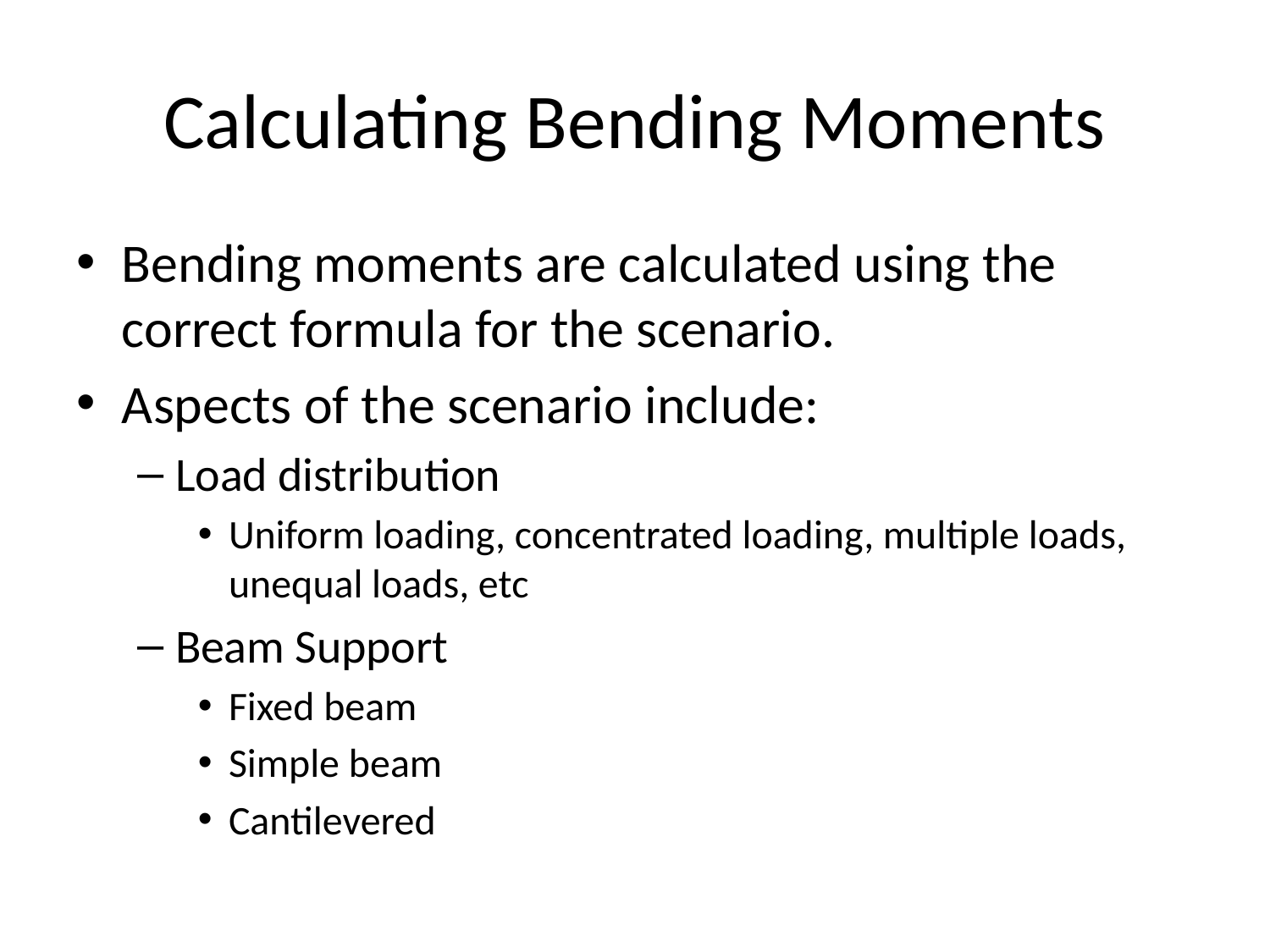

# Calculating Bending Moments
Bending moments are calculated using the correct formula for the scenario.
Aspects of the scenario include:
Load distribution
Uniform loading, concentrated loading, multiple loads, unequal loads, etc
Beam Support
Fixed beam
Simple beam
Cantilevered